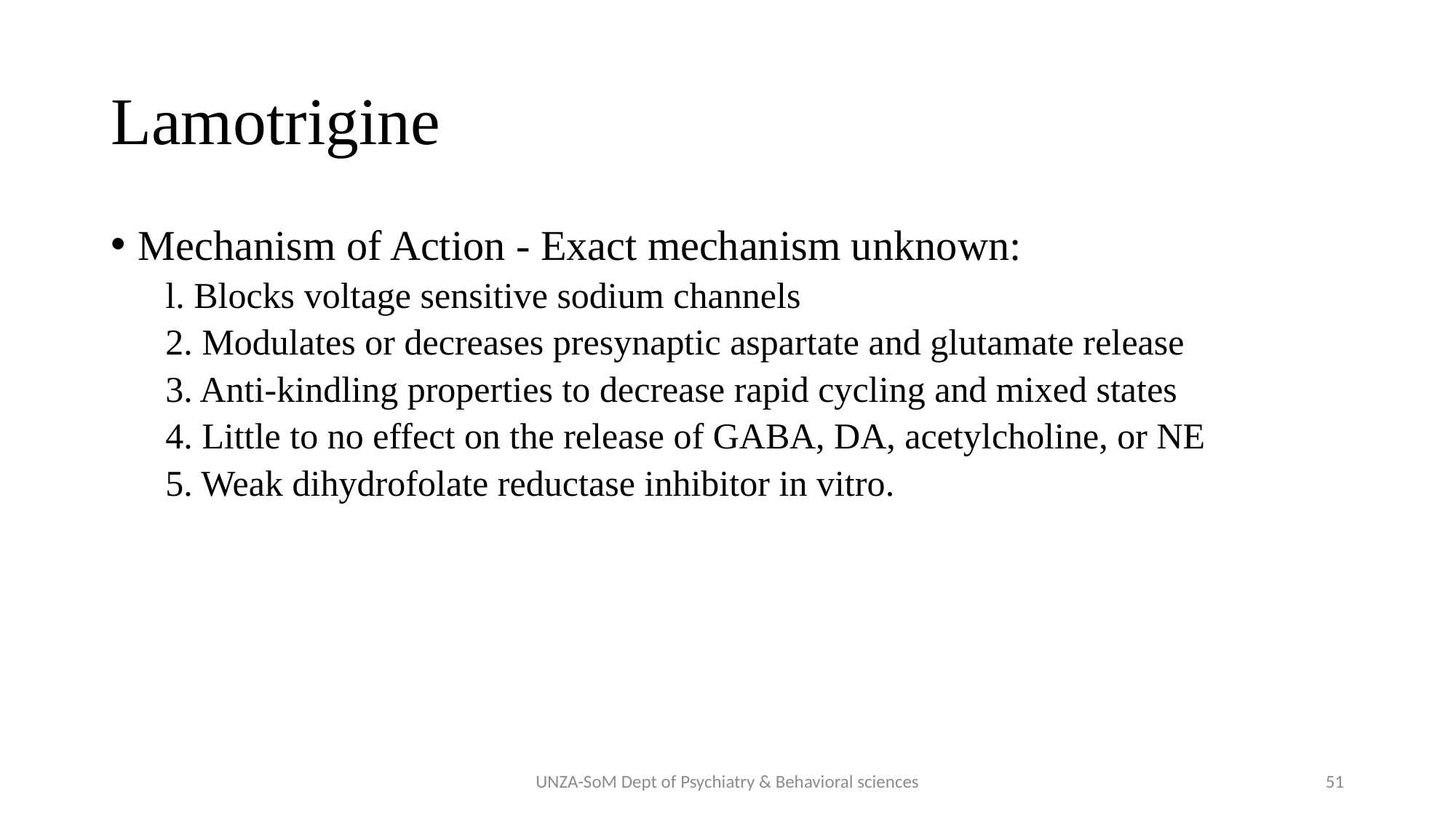

# Lamotrigine
Mechanism of Action - Exact mechanism unknown:
l. Blocks voltage sensitive sodium channels
2. Modulates or decreases presynaptic aspartate and glutamate release
3. Anti-kindling properties to decrease rapid cycling and mixed states
4. Little to no effect on the release of GABA, DA, acetylcholine, or NE
5. Weak dihydrofolate reductase inhibitor in vitro.
UNZA-SoM Dept of Psychiatry & Behavioral sciences
51